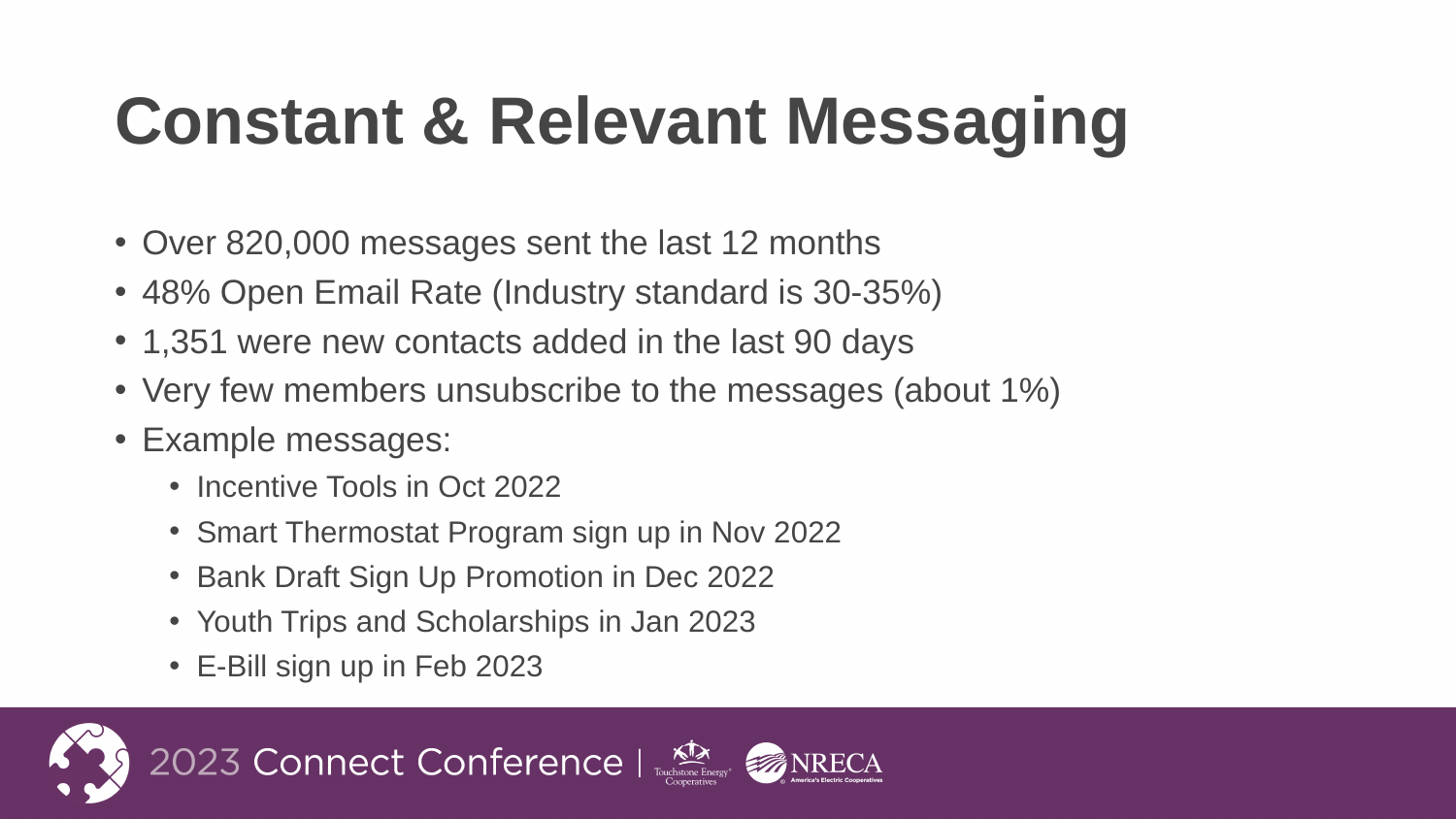

# Constant & Relevant Messaging
Over 820,000 messages sent the last 12 months
48% Open Email Rate (Industry standard is 30-35%)
1,351 were new contacts added in the last 90 days
Very few members unsubscribe to the messages (about 1%)
Example messages:
Incentive Tools in Oct 2022
Smart Thermostat Program sign up in Nov 2022
Bank Draft Sign Up Promotion in Dec 2022
Youth Trips and Scholarships in Jan 2023
E-Bill sign up in Feb 2023